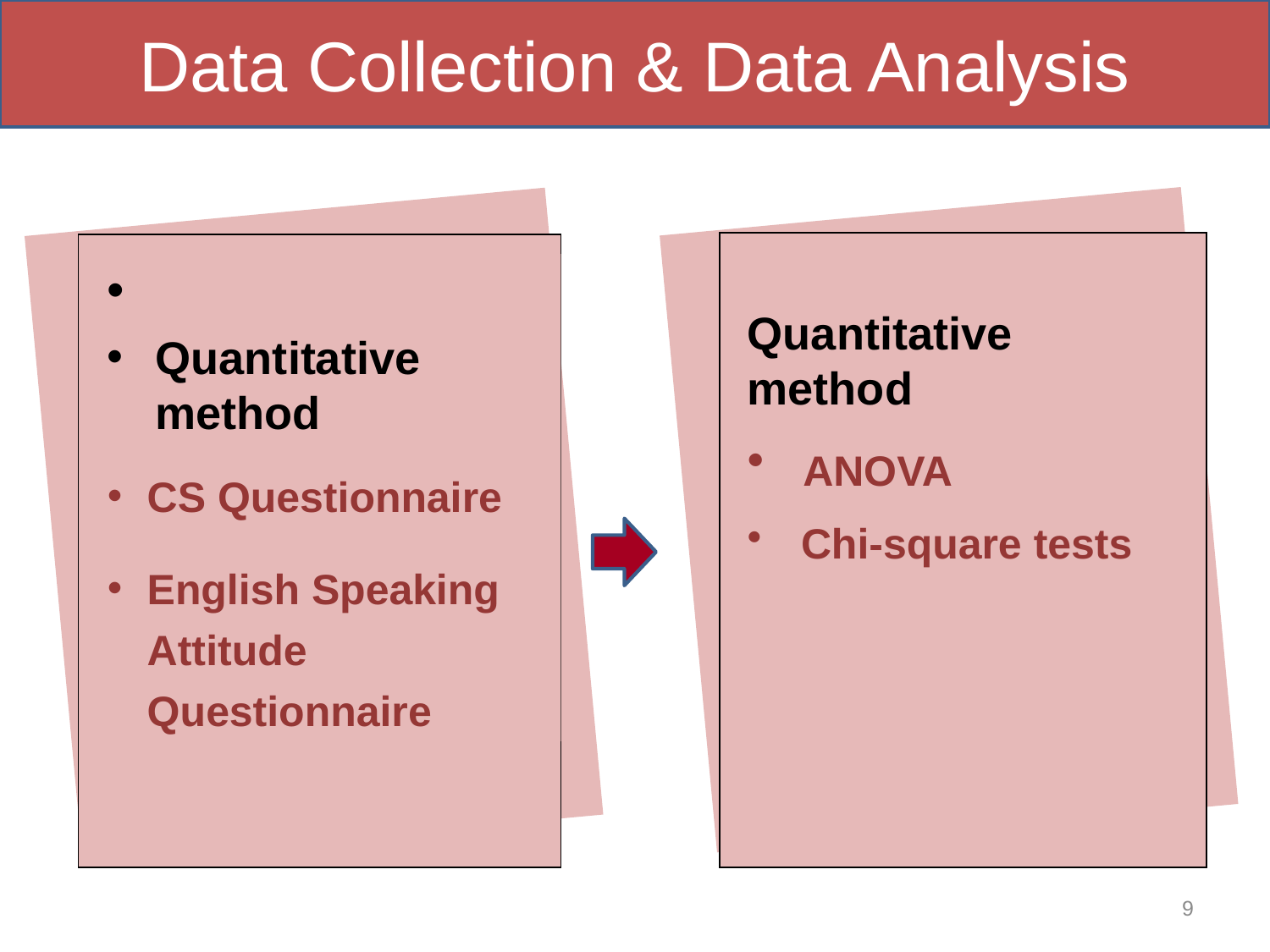

Data Collection & Data Analysis

Quantitative method
  ANOVA
  Chi-square tests

Quantitative method
CS Questionnaire
English Speaking Attitude Questionnaire

9